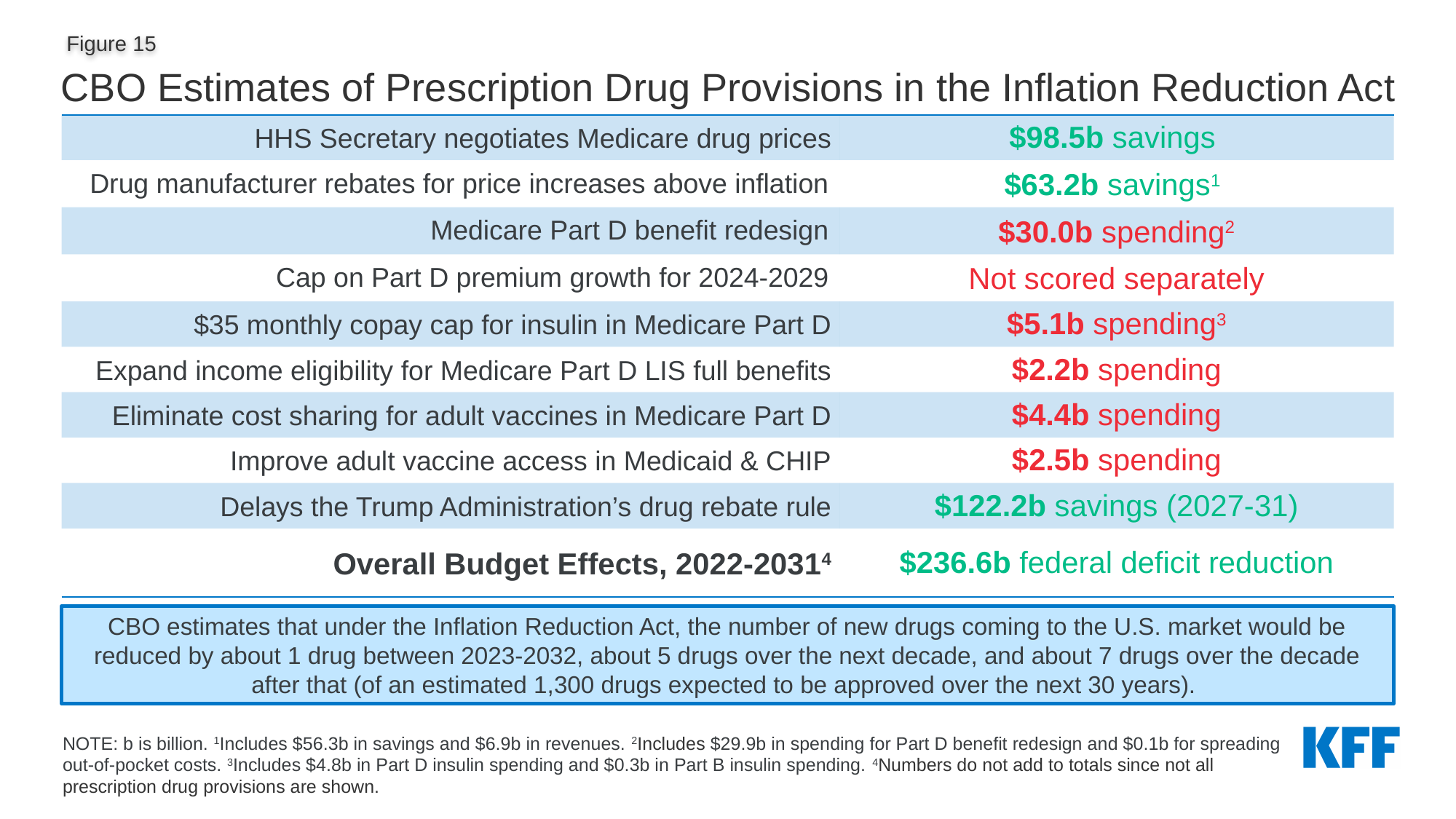

# CBO Estimates of Prescription Drug Provisions in the Inflation Reduction Act
| HHS Secretary negotiates Medicare drug prices | $98.5b savings |
| --- | --- |
| Drug manufacturer rebates for price increases above inflation | $63.2b savings1 |
| Medicare Part D benefit redesign | $30.0b spending2 |
| Cap on Part D premium growth for 2024-2029 | Not scored separately |
| $35 monthly copay cap for insulin in Medicare Part D | $5.1b spending3 |
| Expand income eligibility for Medicare Part D LIS full benefits | $2.2b spending |
| Eliminate cost sharing for adult vaccines in Medicare Part D | $4.4b spending |
| Improve adult vaccine access in Medicaid & CHIP | $2.5b spending |
| Delays the Trump Administration’s drug rebate rule | $122.2b savings (2027-31) |
| Overall Budget Effects, 2022-20314 | $236.6b federal deficit reduction |
CBO estimates that under the Inflation Reduction Act, the number of new drugs coming to the U.S. market would be reduced by about 1 drug between 2023-2032, about 5 drugs over the next decade, and about 7 drugs over the decade after that (of an estimated 1,300 drugs expected to be approved over the next 30 years).
NOTE: b is billion. 1Includes $56.3b in savings and $6.9b in revenues. 2Includes $29.9b in spending for Part D benefit redesign and $0.1b for spreading out-of-pocket costs. 3Includes $4.8b in Part D insulin spending and $0.3b in Part B insulin spending. 4Numbers do not add to totals since not all prescription drug provisions are shown.